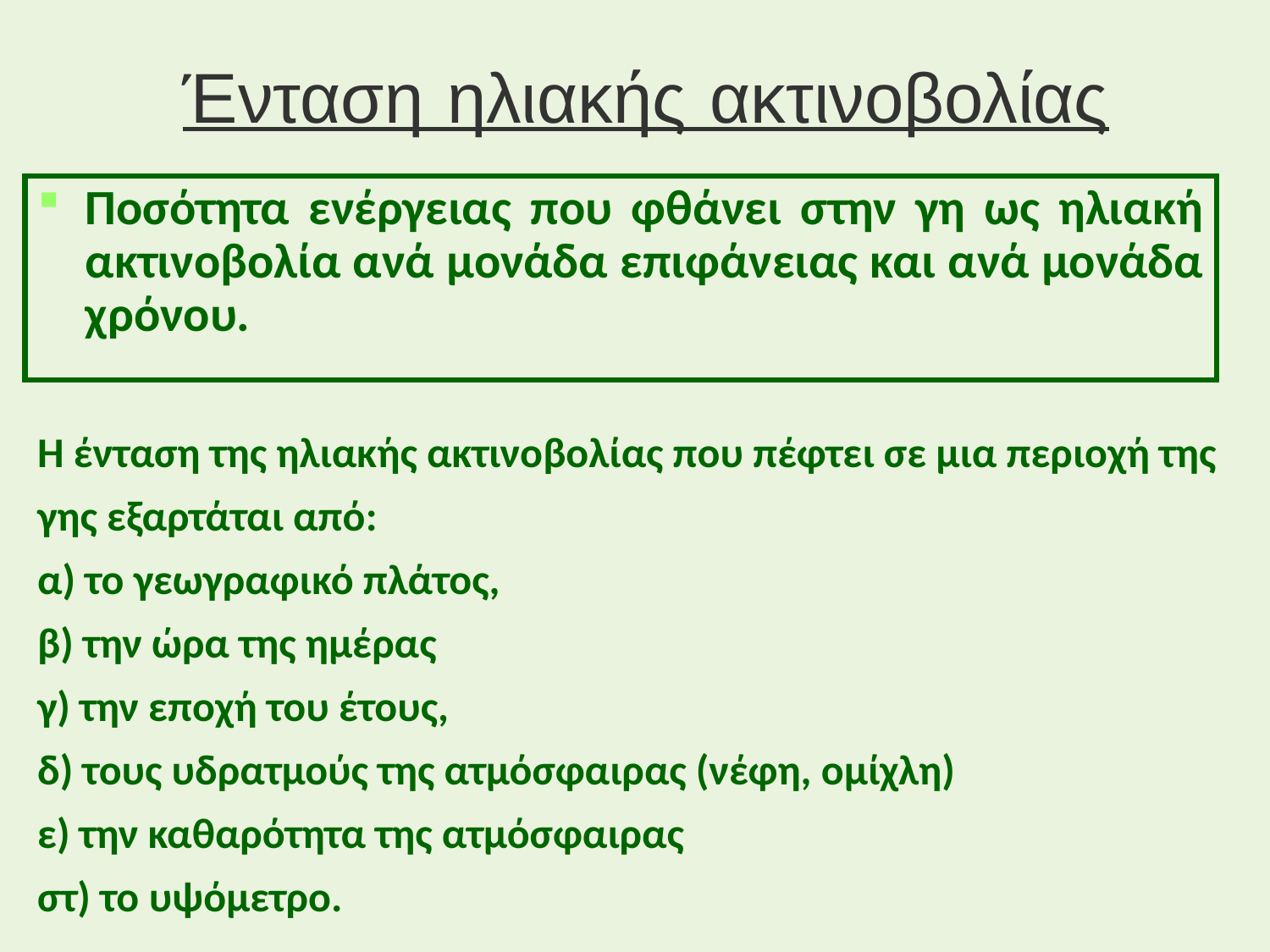

# Ένταση ηλιακής ακτινοβολίας
Ποσότητα ενέργειας που φθάνει στην γη ως ηλιακή ακτινοβολία ανά μονάδα επιφάνειας και ανά μονάδα χρόνου.
Η ένταση της ηλιακής ακτινοβολίας που πέφτει σε μια περιοχή της γης εξαρτάται από:
α) το γεωγραφικό πλάτος,
β) την ώρα της ημέρας
γ) την εποχή του έτους,
δ) τους υδρατμούς της ατμόσφαιρας (νέφη, ομίχλη)
ε) την καθαρότητα της ατμόσφαιρας
στ) το υψόμετρο.